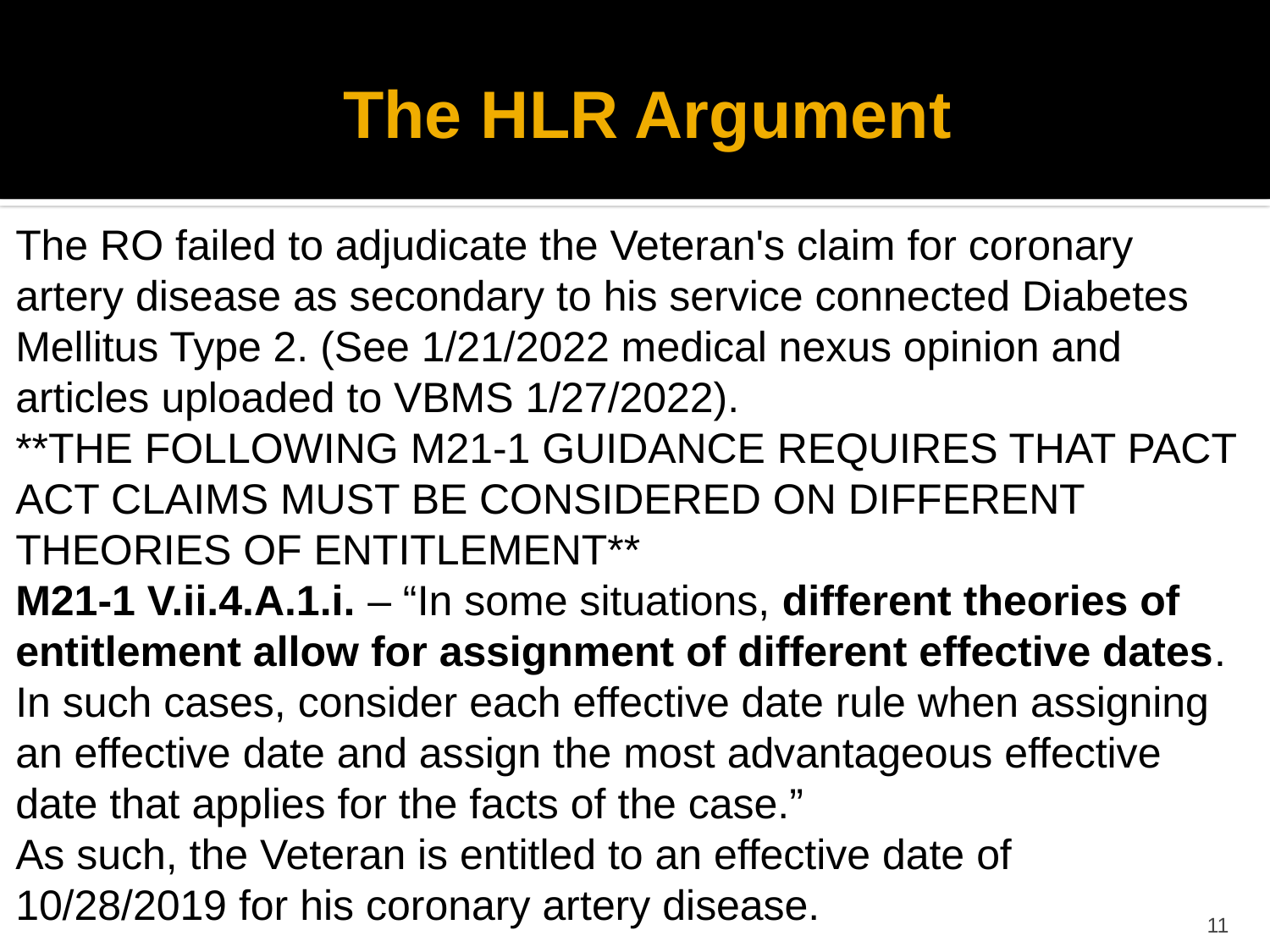

# The HLR Argument

The RO failed to adjudicate the Veteran's claim for coronary artery disease as secondary to his service connected Diabetes Mellitus Type 2. (See 1/21/2022 medical nexus opinion and articles uploaded to VBMS 1/27/2022).
**THE FOLLOWING M21-1 GUIDANCE REQUIRES THAT PACT ACT CLAIMS MUST BE CONSIDERED ON DIFFERENT THEORIES OF ENTITLEMENT**
M21-1 V.ii.4.A.1.i. – “In some situations, different theories of entitlement allow for assignment of different effective dates. In such cases, consider each effective date rule when assigning an effective date and assign the most advantageous effective date that applies for the facts of the case.”
As such, the Veteran is entitled to an effective date of  10/28/2019 for his coronary artery disease.
11